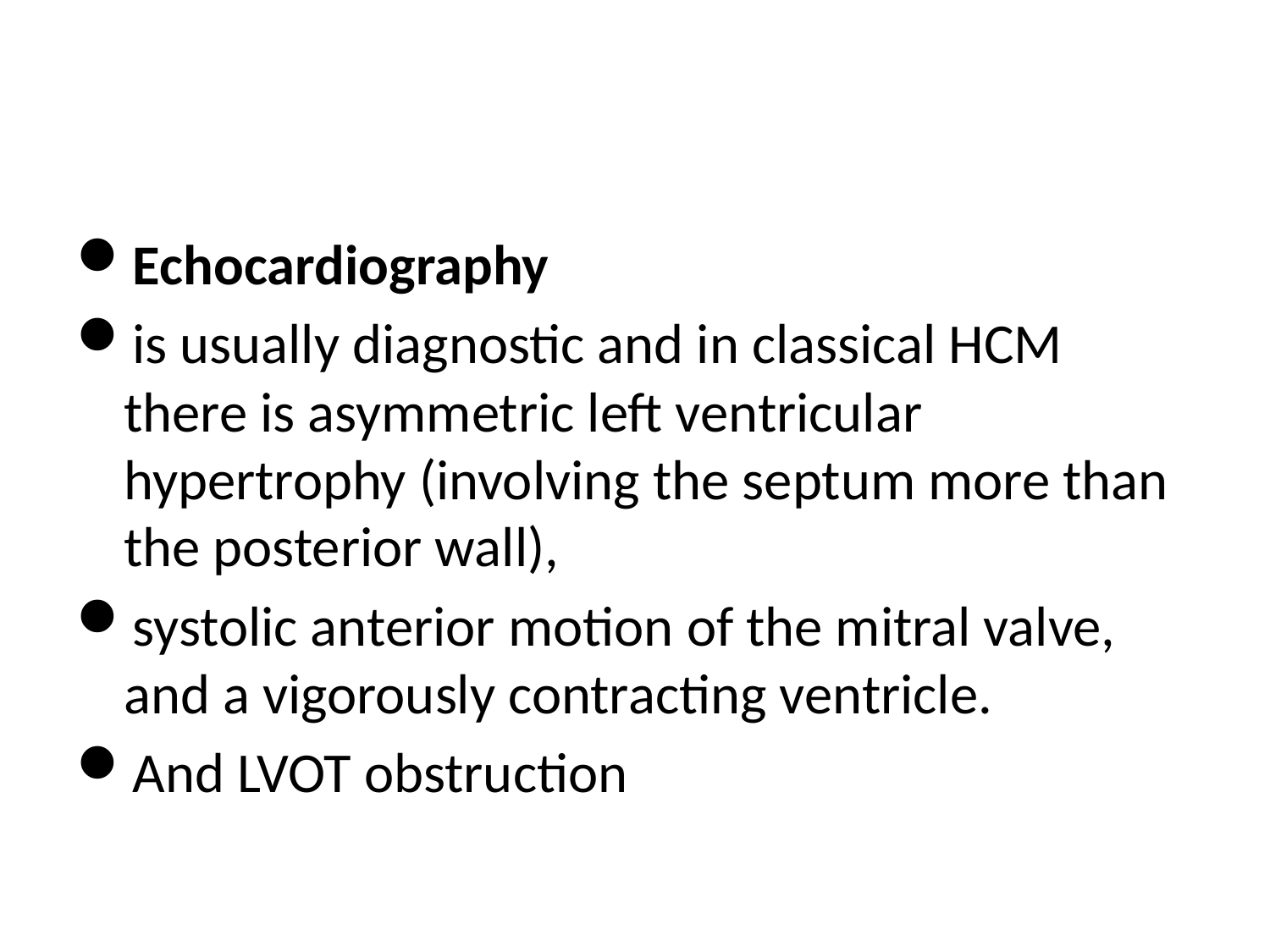

#
Echocardiography
is usually diagnostic and in classical HCM there is asymmetric left ventricular hypertrophy (involving the septum more than the posterior wall),
systolic anterior motion of the mitral valve, and a vigorously contracting ventricle.
And LVOT obstruction